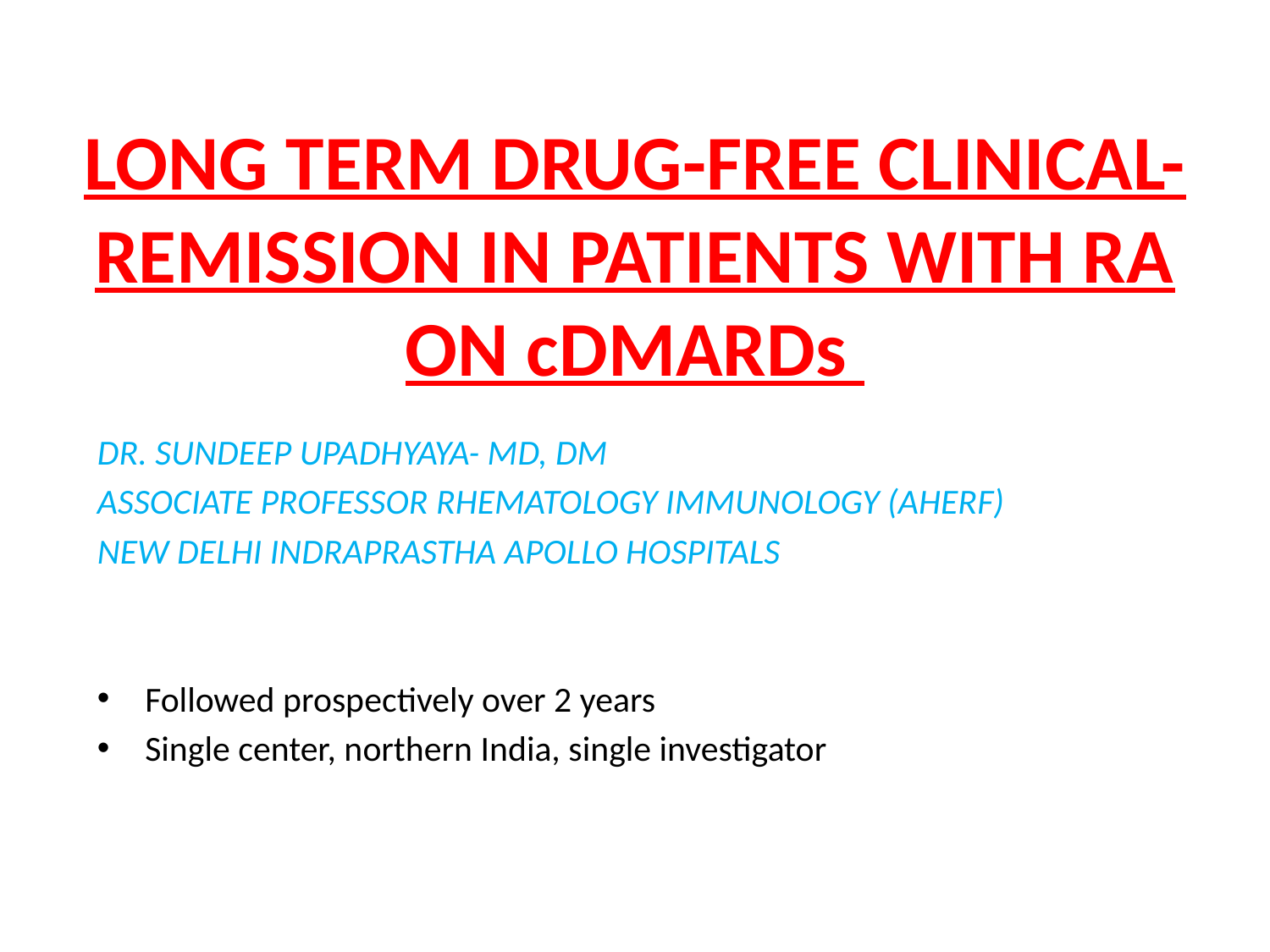

# LONG TERM DRUG-FREE CLINICAL-REMISSION IN PATIENTS WITH RA ON cDMARDs
DR. SUNDEEP UPADHYAYA- MD, DM
ASSOCIATE PROFESSOR RHEMATOLOGY IMMUNOLOGY (AHERF)
NEW DELHI INDRAPRASTHA APOLLO HOSPITALS

Followed prospectively over 2 years
Single center, northern India, single investigator